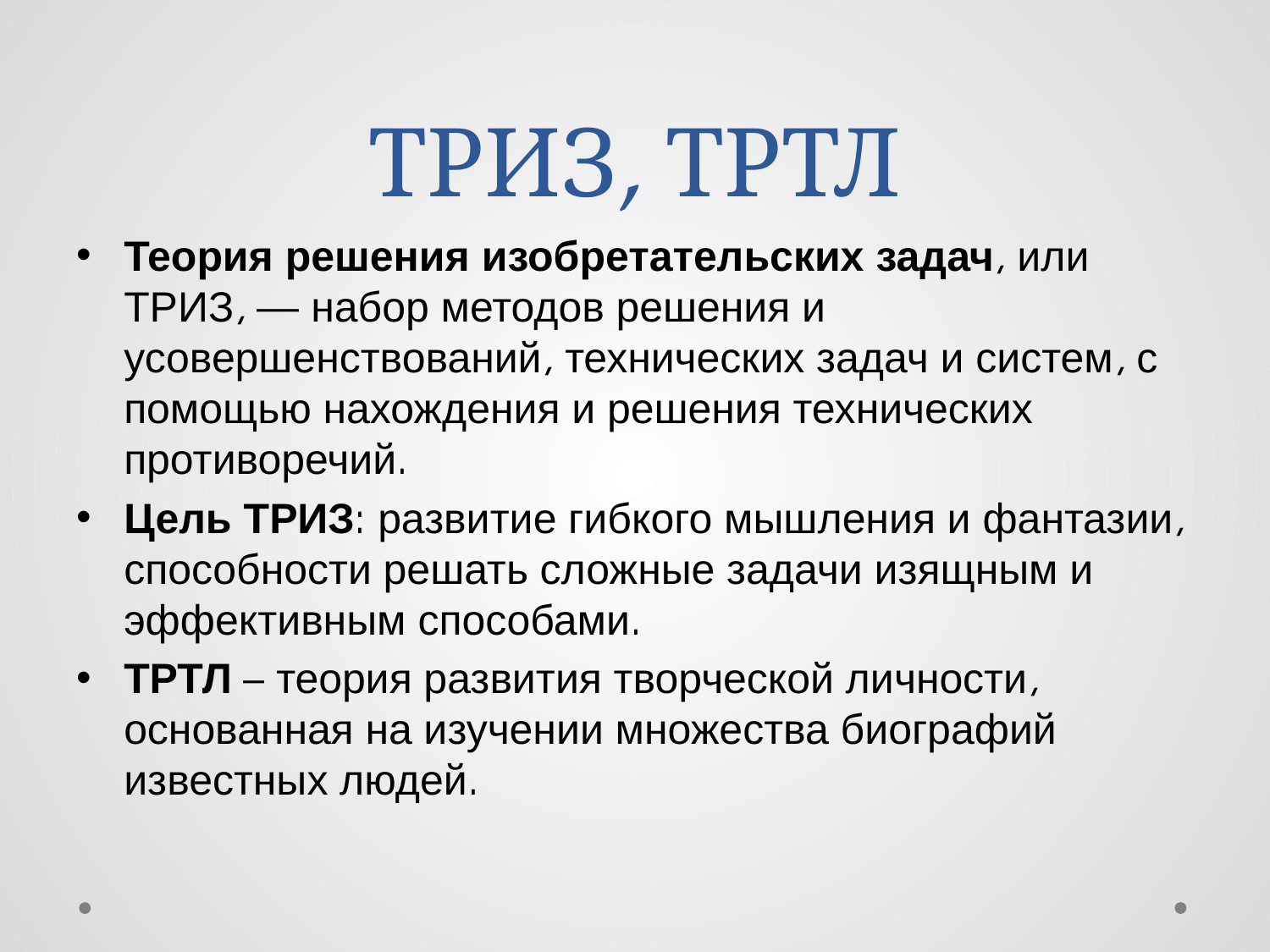

# ТРИЗ, ТРТЛ
Теория решения изобретательских задач, или ТРИЗ, — набор методов решения и усовершенствований, технических задач и систем, с помощью нахождения и решения технических противоречий.
Цель ТРИЗ: развитие гибкого мышления и фантазии, способности решать сложные задачи изящным и эффективным способами.
ТРТЛ – теория развития творческой личности, основанная на изучении множества биографий известных людей.